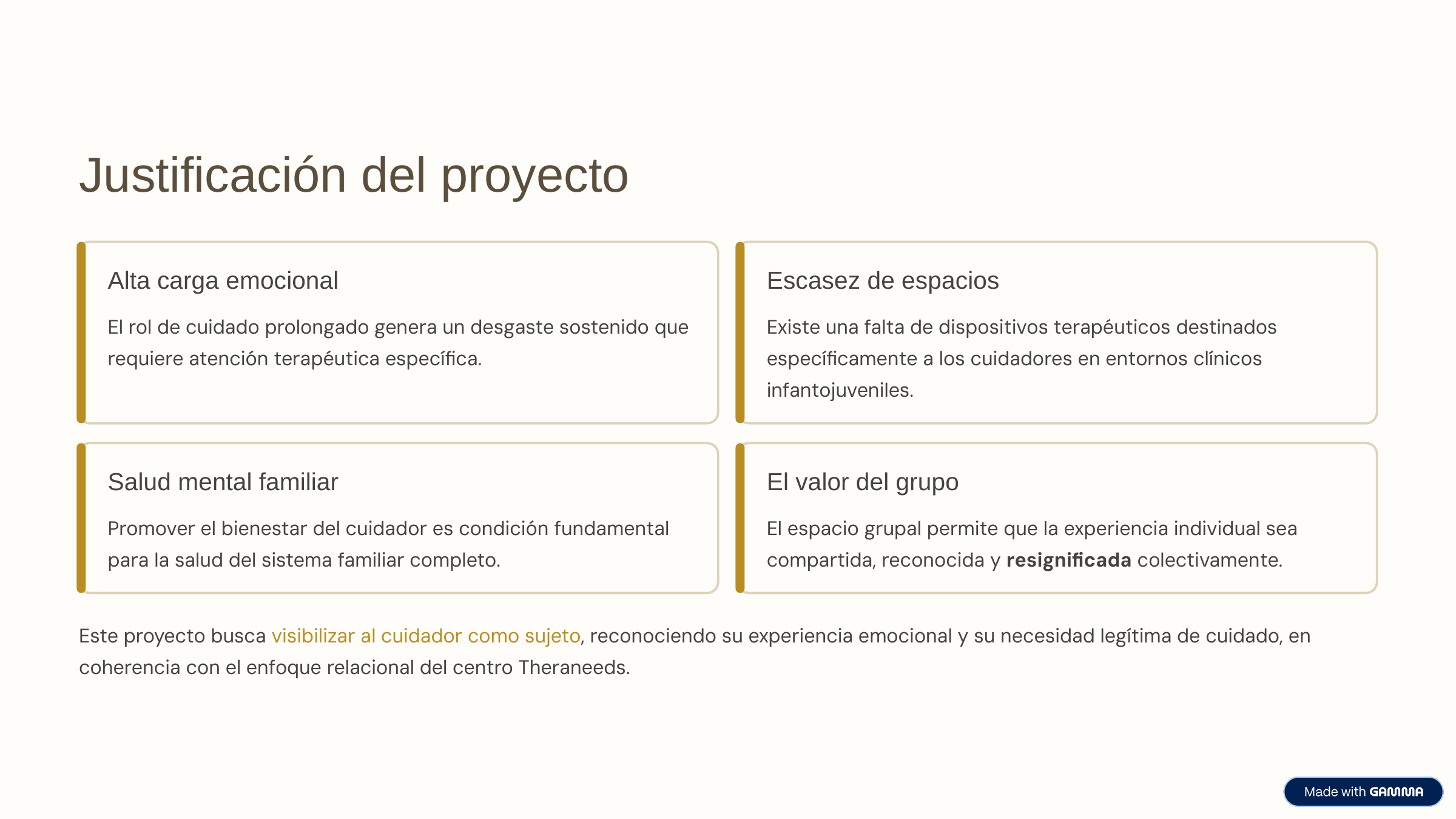

Justificación del proyecto

Alta carga emocional
Escasez de espacios
El rol de cuidado prolongado genera un desgaste sostenido que requiere atención terapéutica específica.
Existe una falta de dispositivos terapéuticos destinados específicamente a los cuidadores en entornos clínicos infantojuveniles.

Salud mental familiar
El valor del grupo
Promover el bienestar del cuidador es condición fundamental para la salud del sistema familiar completo.
El espacio grupal permite que la experiencia individual sea compartida, reconocida y resignificada colectivamente.
Este proyecto busca visibilizar al cuidador como sujeto, reconociendo su experiencia emocional y su necesidad legítima de cuidado, en coherencia con el enfoque relacional del centro Theraneeds.